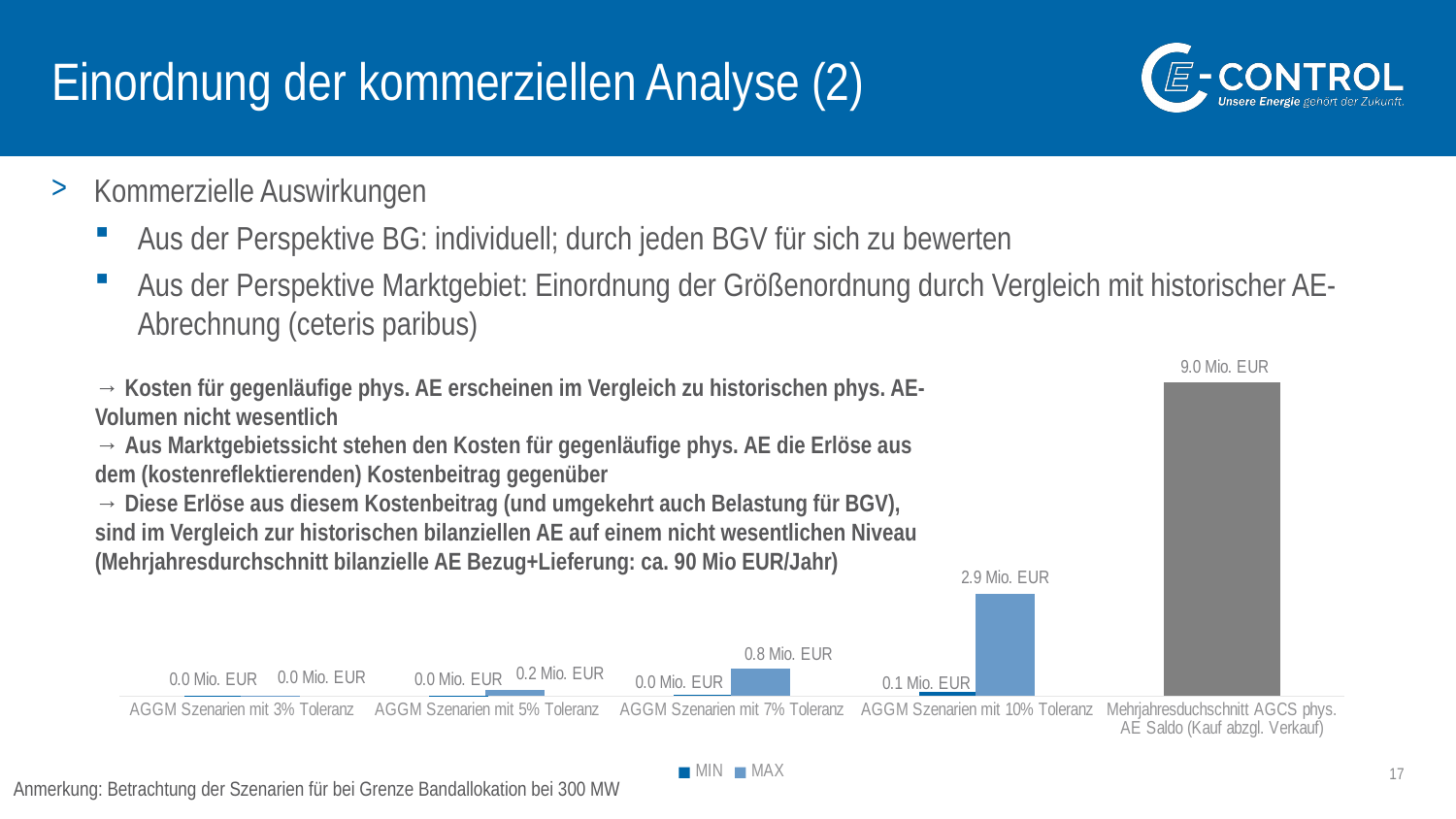

# Einordnung der kommerziellen Analyse (2)
Kommerzielle Auswirkungen
Aus der Perspektive BG: individuell; durch jeden BGV für sich zu bewerten
Aus der Perspektive Marktgebiet: Einordnung der Größenordnung durch Vergleich mit historischer AE-Abrechnung (ceteris paribus)

### Chart

| Category | MIN | MAX |
|---|---|---|
| AGGM Szenarien mit 3% Toleranz | 0.001806 | 0.008286 |
| AGGM Szenarien mit 5% Toleranz | 0.008356 | 0.160333 |
| AGGM Szenarien mit 7% Toleranz | 0.028098 | 0.789701 |
| AGGM Szenarien mit 10% Toleranz | 0.132515 | 2.936716 |
| Mehrjahresduchschnitt AGCS phys. AE Saldo (Kauf abzgl. Verkauf) | 9.041362208525006 | 9.041362208525006 |

→ Kosten für gegenläufige phys. AE erscheinen im Vergleich zu historischen phys. AE-Volumen nicht wesentlich
→ Aus Marktgebietssicht stehen den Kosten für gegenläufige phys. AE die Erlöse aus dem (kostenreflektierenden) Kostenbeitrag gegenüber
→ Diese Erlöse aus diesem Kostenbeitrag (und umgekehrt auch Belastung für BGV), sind im Vergleich zur historischen bilanziellen AE auf einem nicht wesentlichen Niveau (Mehrjahresdurchschnitt bilanzielle AE Bezug+Lieferung: ca. 90 Mio EUR/Jahr)

17
Anmerkung: Betrachtung der Szenarien für bei Grenze Bandallokation bei 300 MW